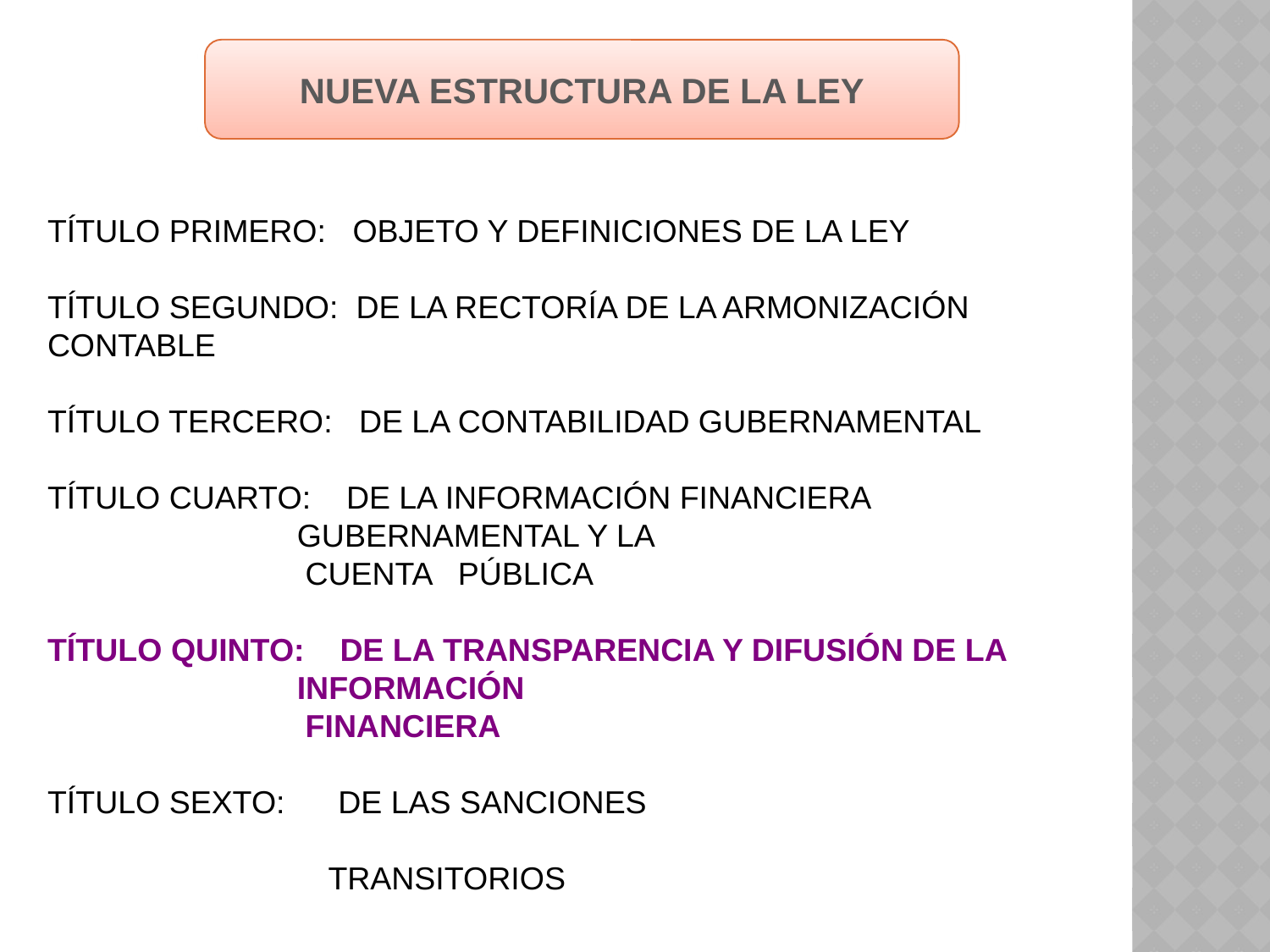

NUEVA ESTRUCTURA DE LA LEY

Título Primero:   Objeto y Definiciones de la Ley

Título Segundo:  De la Rectoría de la Armonización Contable

Título tercero:   De la Contabilidad Gubernamental

Título Cuarto:    De la Información Financiera Gubernamental y la
                             Cuenta   Pública

Título Quinto:    De la Transparencia y Difusión de la Información
                             Financiera

Título Sexto:      De las Sanciones

                    	   Transitorios